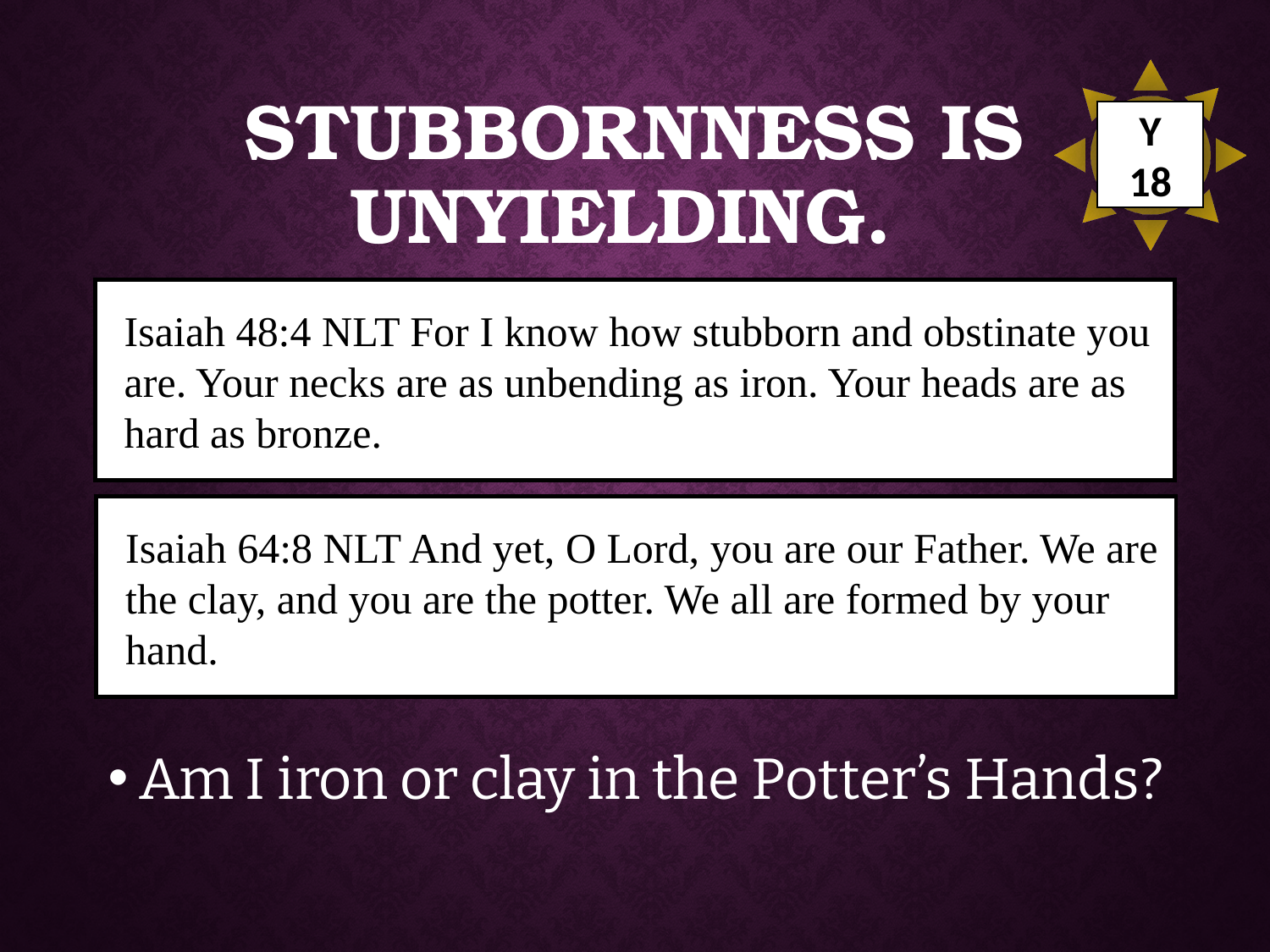

# Stubbornness is unyielding.
Y
18
Isaiah 48:4 NLT For I know how stubborn and obstinate you are. Your necks are as unbending as iron. Your heads are as hard as bronze.
Isaiah 64:8 NLT And yet, O Lord, you are our Father. We are the clay, and you are the potter. We all are formed by your hand.
Am I iron or clay in the Potter’s Hands?